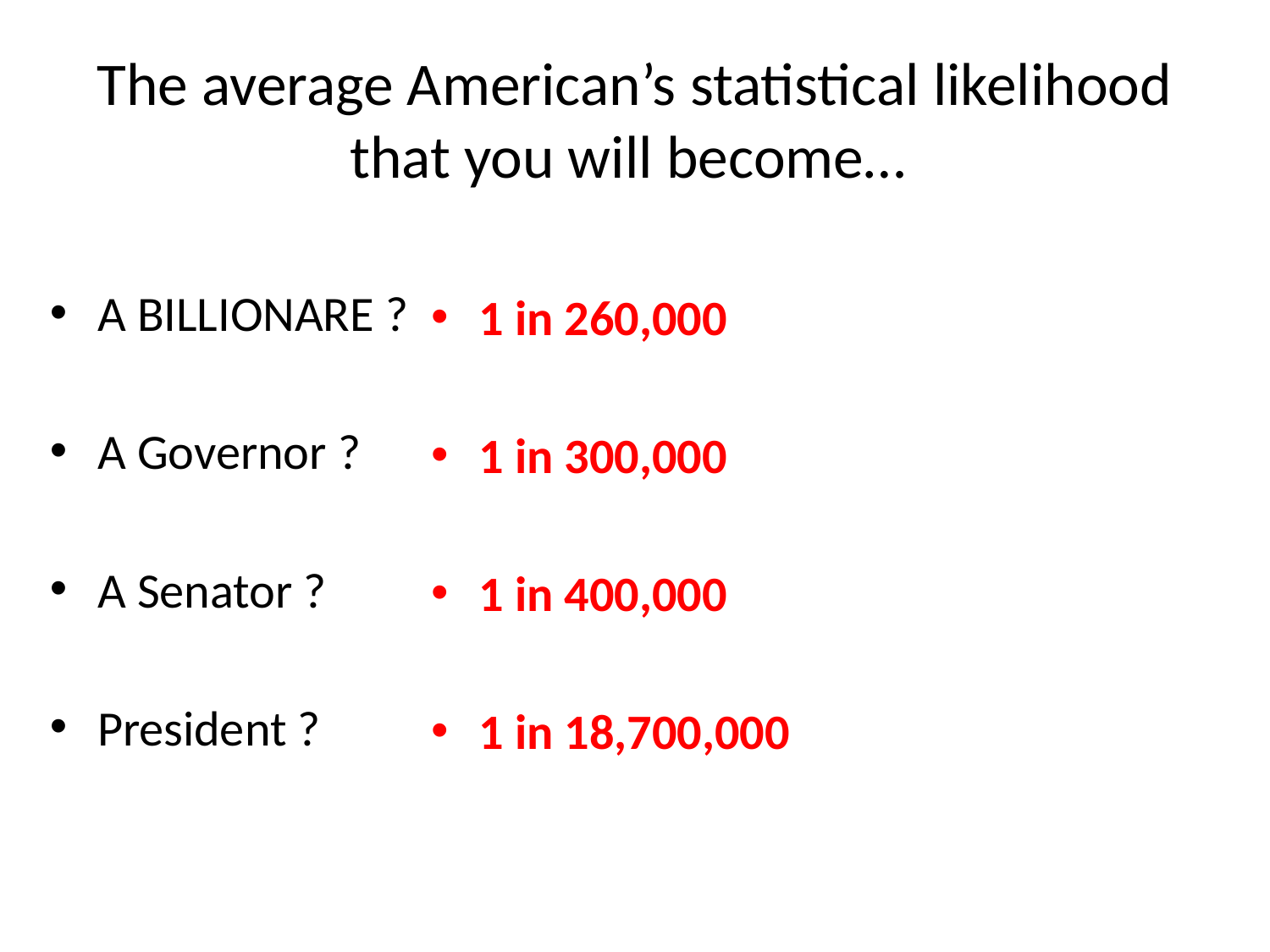

# The average American’s statistical likelihood that you will become…
A BILLIONARE ?

A Governor ?

A Senator ?

President ?

1 in 260,000

1 in 300,000

1 in 400,000

1 in 18,700,000